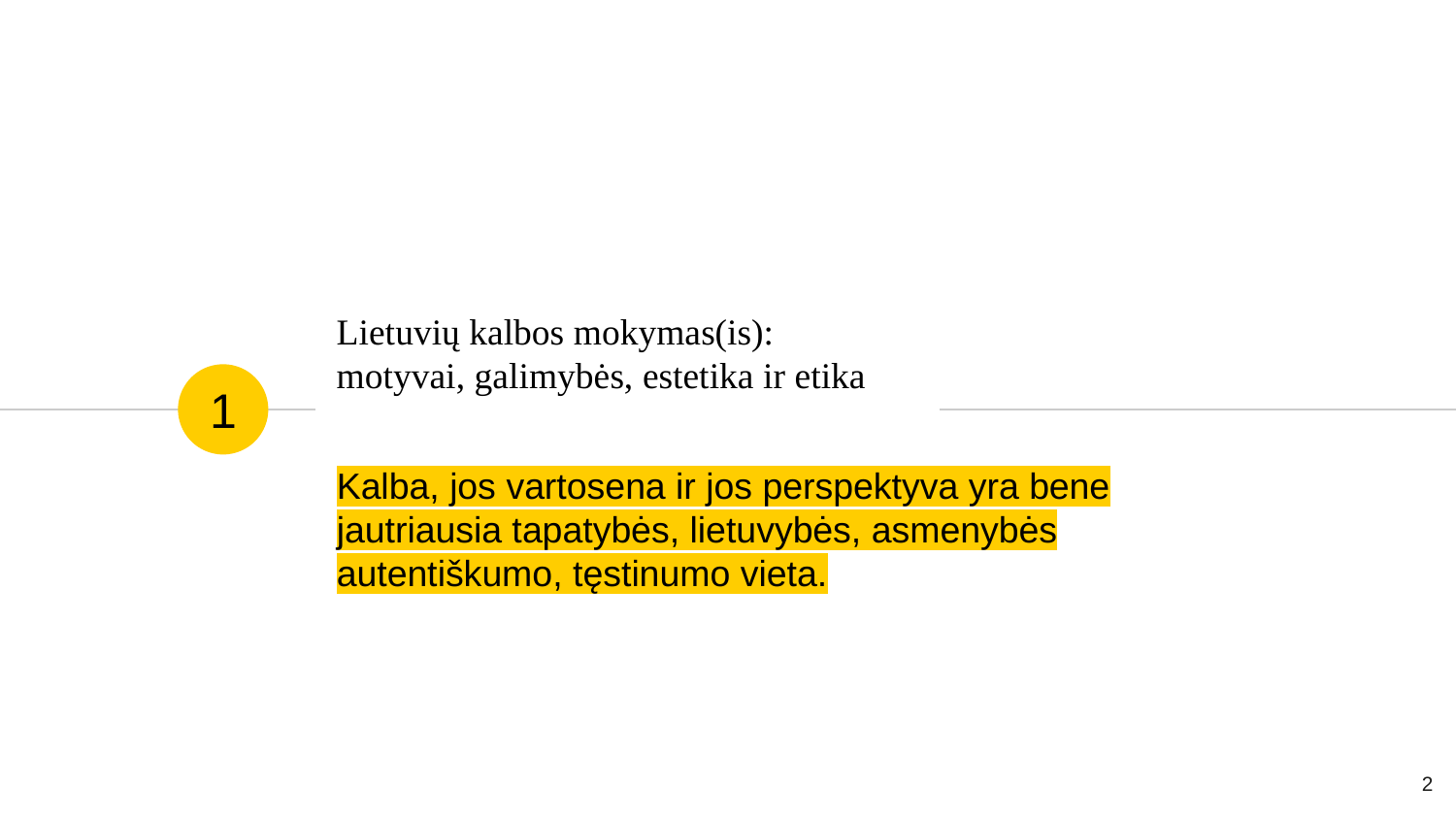

# Lietuvių kalbos mokymas(is): motyvai, galimybės, estetika ir etika
1
Kalba, jos vartosena ir jos perspektyva yra bene jautriausia tapatybės, lietuvybės, asmenybės autentiškumo, tęstinumo vieta.
2